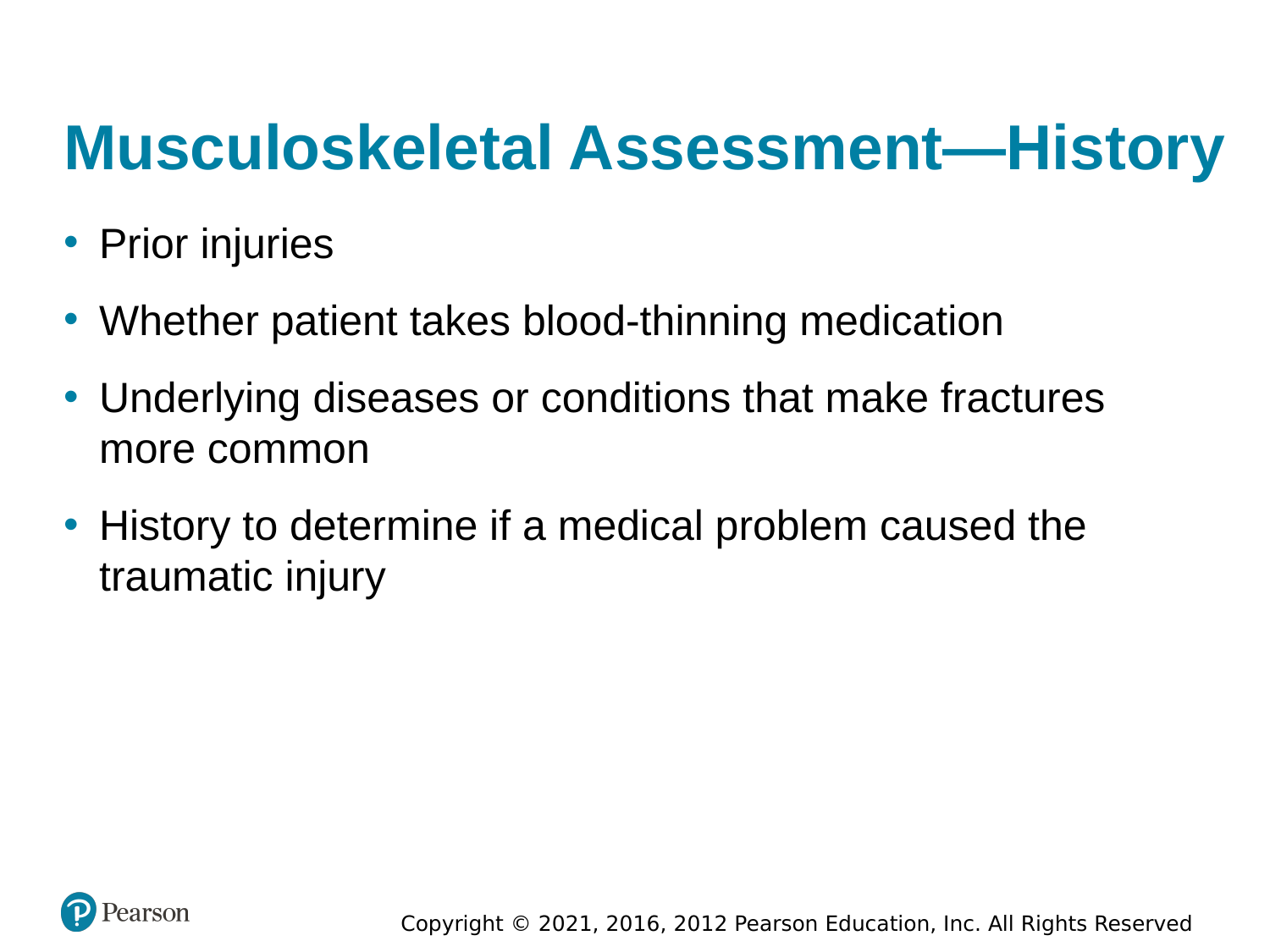

# Musculoskeletal Assessment—History
Prior injuries
Whether patient takes blood-thinning medication
Underlying diseases or conditions that make fractures more common
History to determine if a medical problem caused the traumatic injury